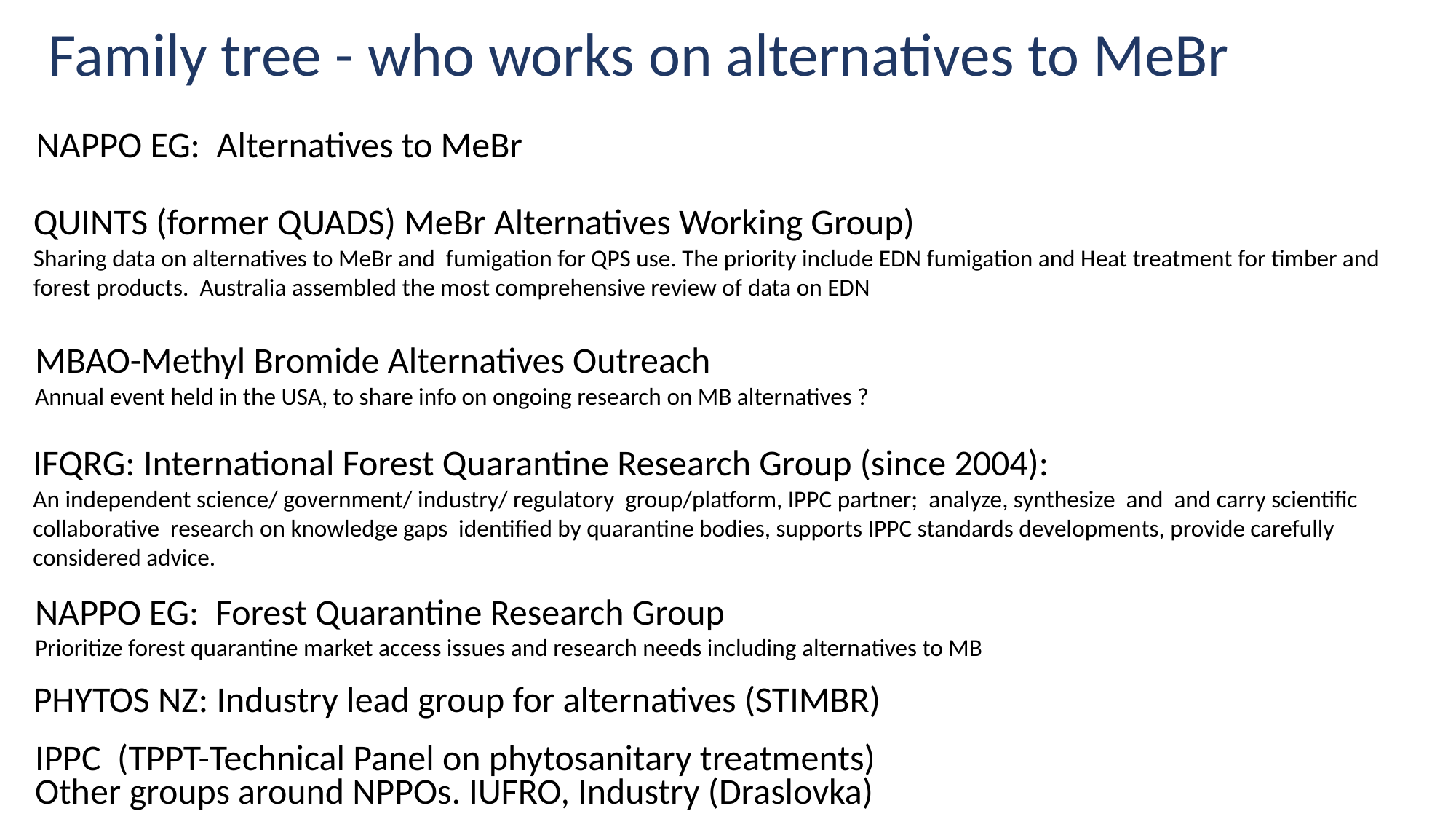

# Family tree - who works on alternatives to MeBr
NAPPO EG:  Alternatives to MeBr
QUINTS (former QUADS) MeBr Alternatives Working Group)
Sharing data on alternatives to MeBr and  fumigation for QPS use. The priority include EDN fumigation and Heat treatment for timber and forest products.  Australia assembled the most comprehensive review of data on EDN
MBAO-Methyl Bromide Alternatives Outreach
Annual event held in the USA, to share info on ongoing research on MB alternatives ?
IFQRG: International Forest Quarantine Research Group (since 2004):
An independent science/ government/ industry/ regulatory  group/platform, IPPC partner;  analyze, synthesize  and  and carry scientific collaborative  research on knowledge gaps  identified by quarantine bodies, supports IPPC standards developments, provide carefully considered advice.
NAPPO EG:  Forest Quarantine Research Group
Prioritize forest quarantine market access issues and research needs including alternatives to MB
PHYTOS NZ: Industry lead group for alternatives (STIMBR)
IPPC  (TPPT-Technical Panel on phytosanitary treatments)
Other groups around NPPOs. IUFRO, Industry (Draslovka)